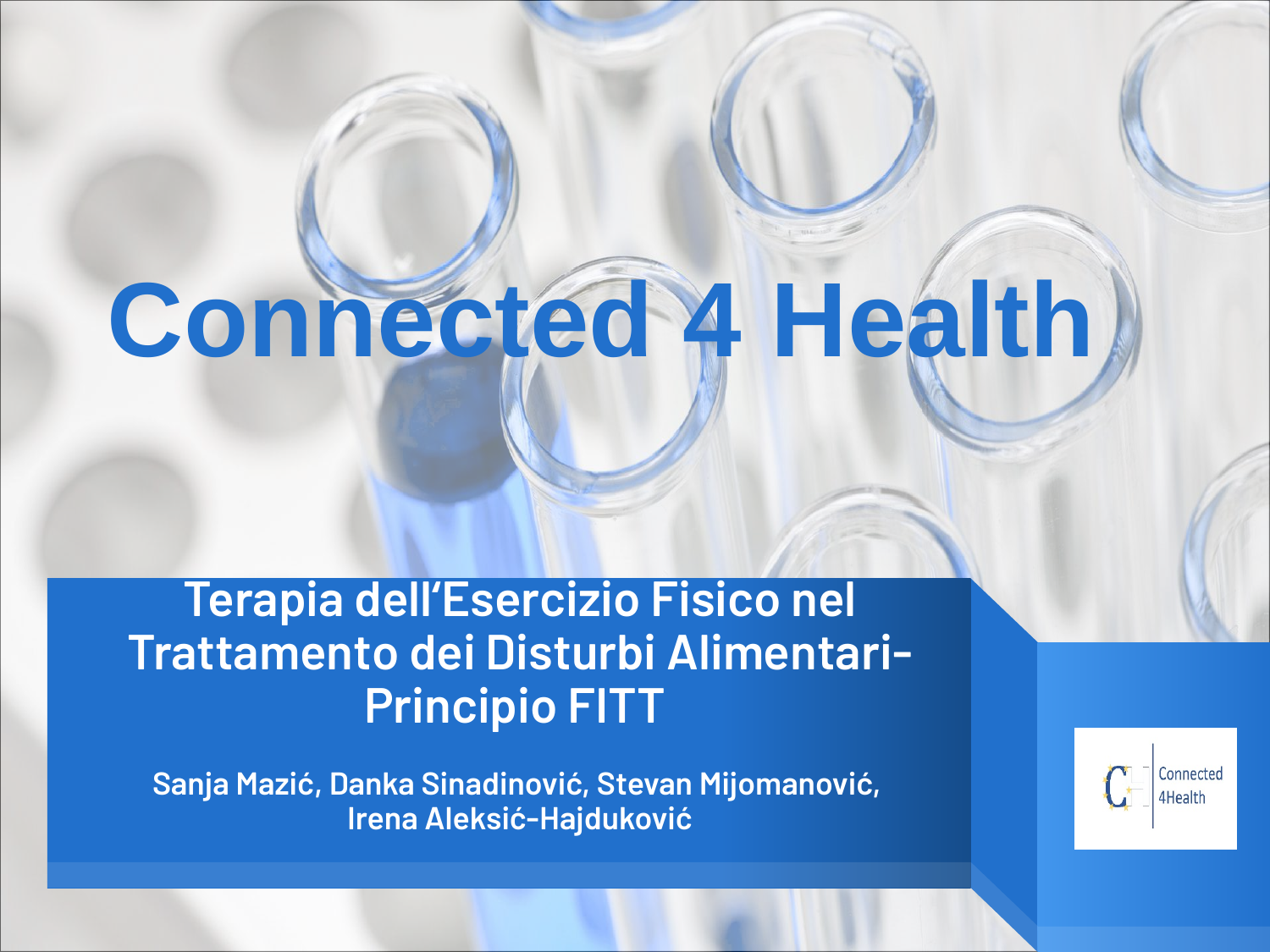

Connected 4 Health
# Terapia dell‘Esercizio Fisico nel Trattamento dei Disturbi Alimentari- Principio FITT Sanja Mazić, Danka Sinadinović, Stevan Mijomanović, Irena Aleksić-Hajduković